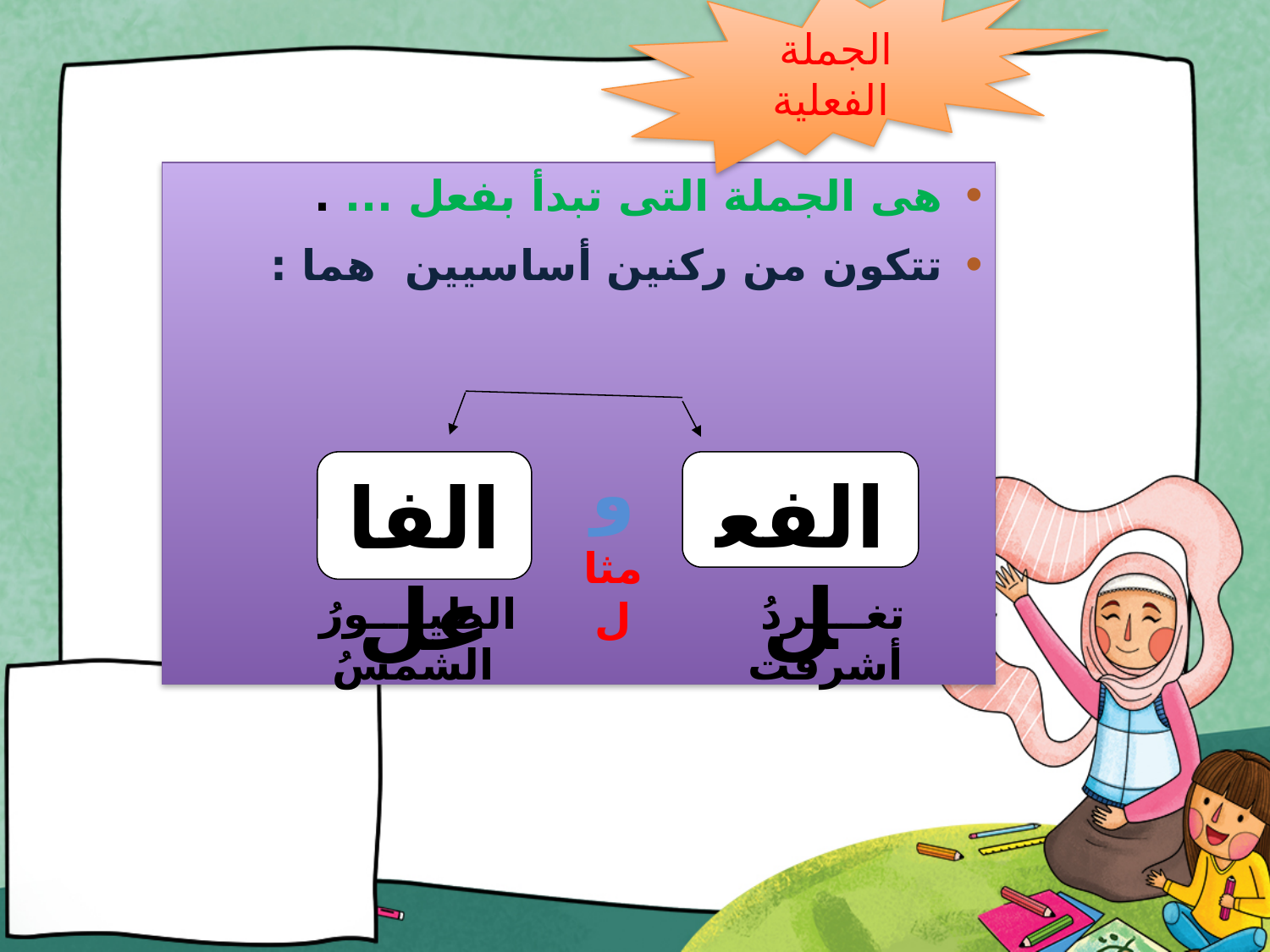

الجملة الفعلية
هى الجملة التى تبدأ بفعل ... .
تتكون من ركنين أساسيين  هما :

و
الفاعل
الفعل
مثال
تغــــردُ                       الطيــــورُ
أشرقت                        الشمسُ